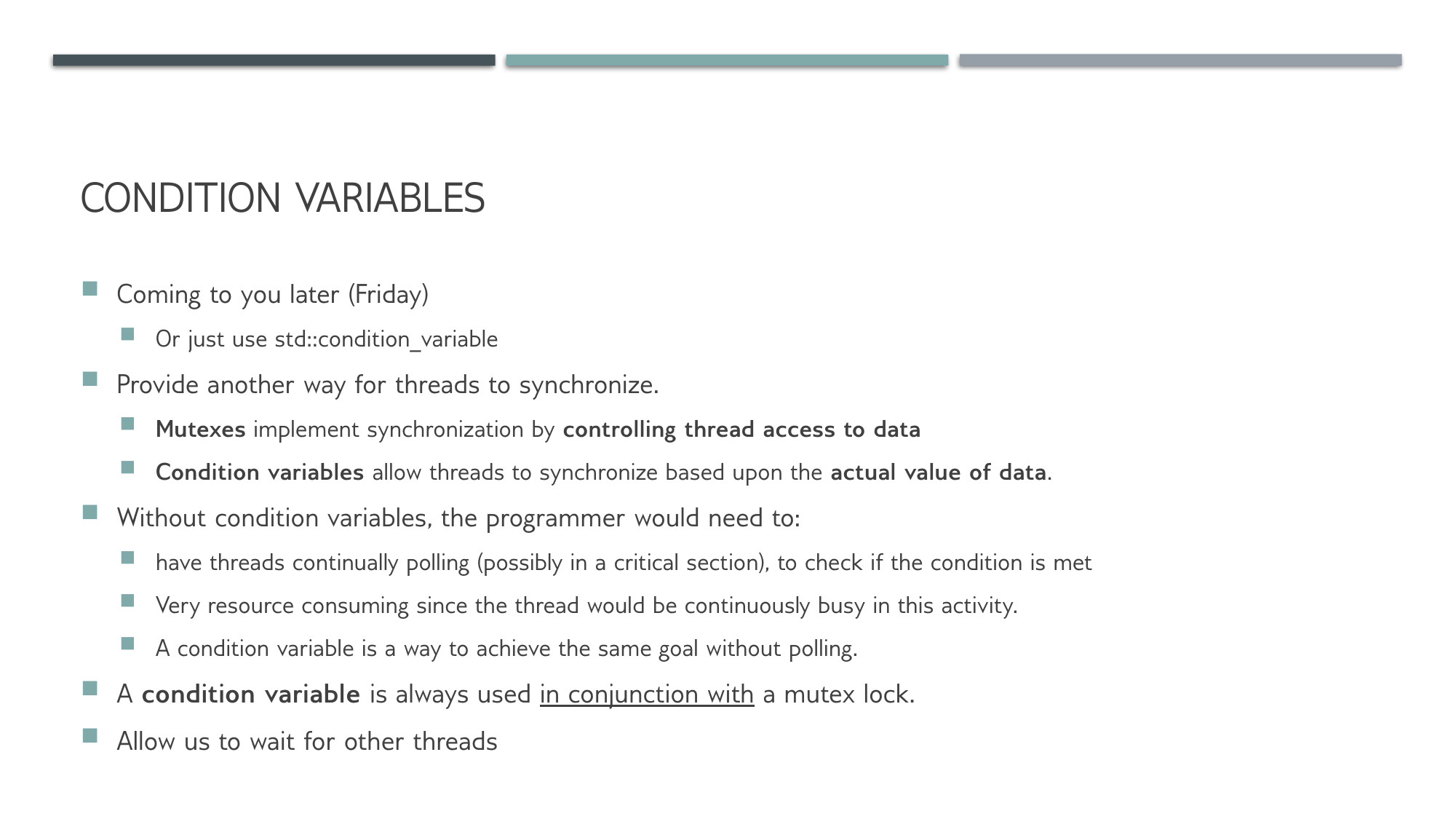

# Condition Variables
Coming to you later (Friday)
Or just use std::condition_variable
Provide another way for threads to synchronize.
Mutexes implement synchronization by controlling thread access to data
Condition variables allow threads to synchronize based upon the actual value of data.
Without condition variables, the programmer would need to:
have threads continually polling (possibly in a critical section), to check if the condition is met
Very resource consuming since the thread would be continuously busy in this activity.
A condition variable is a way to achieve the same goal without polling.
A condition variable is always used in conjunction with a mutex lock.
Allow us to wait for other threads